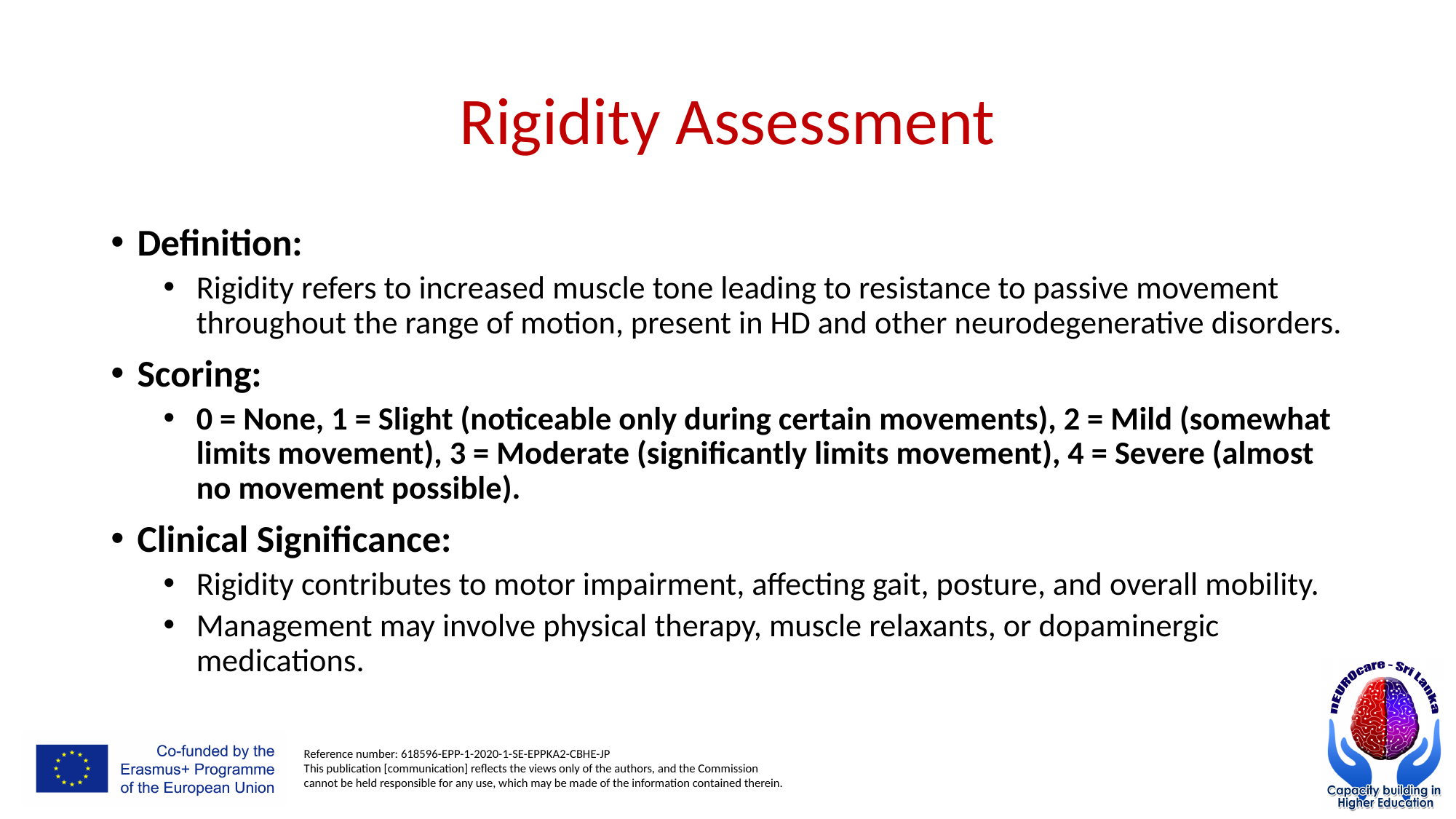

# Rigidity Assessment
Definition:
Rigidity refers to increased muscle tone leading to resistance to passive movement throughout the range of motion, present in HD and other neurodegenerative disorders.
Scoring:
0 = None, 1 = Slight (noticeable only during certain movements), 2 = Mild (somewhat limits movement), 3 = Moderate (significantly limits movement), 4 = Severe (almost no movement possible).
Clinical Significance:
Rigidity contributes to motor impairment, affecting gait, posture, and overall mobility.
Management may involve physical therapy, muscle relaxants, or dopaminergic medications.